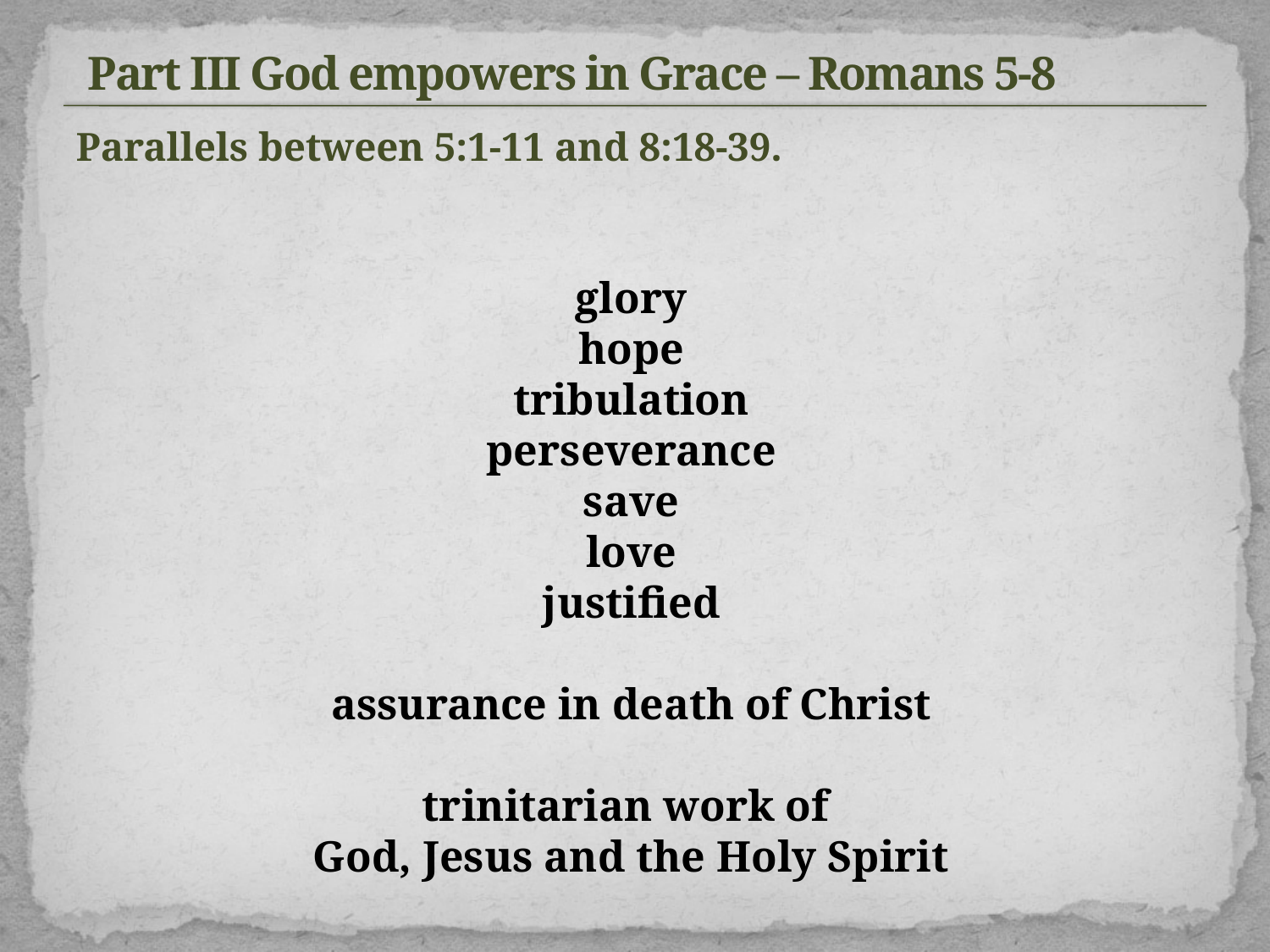

# Part III God empowers in Grace – Romans 5-8
Parallels between 5:1-11 and 8:18-39.

glory
hope
tribulation
perseverance
save
love
justified

assurance in death of Christ

trinitarian work of
God, Jesus and the Holy Spirit